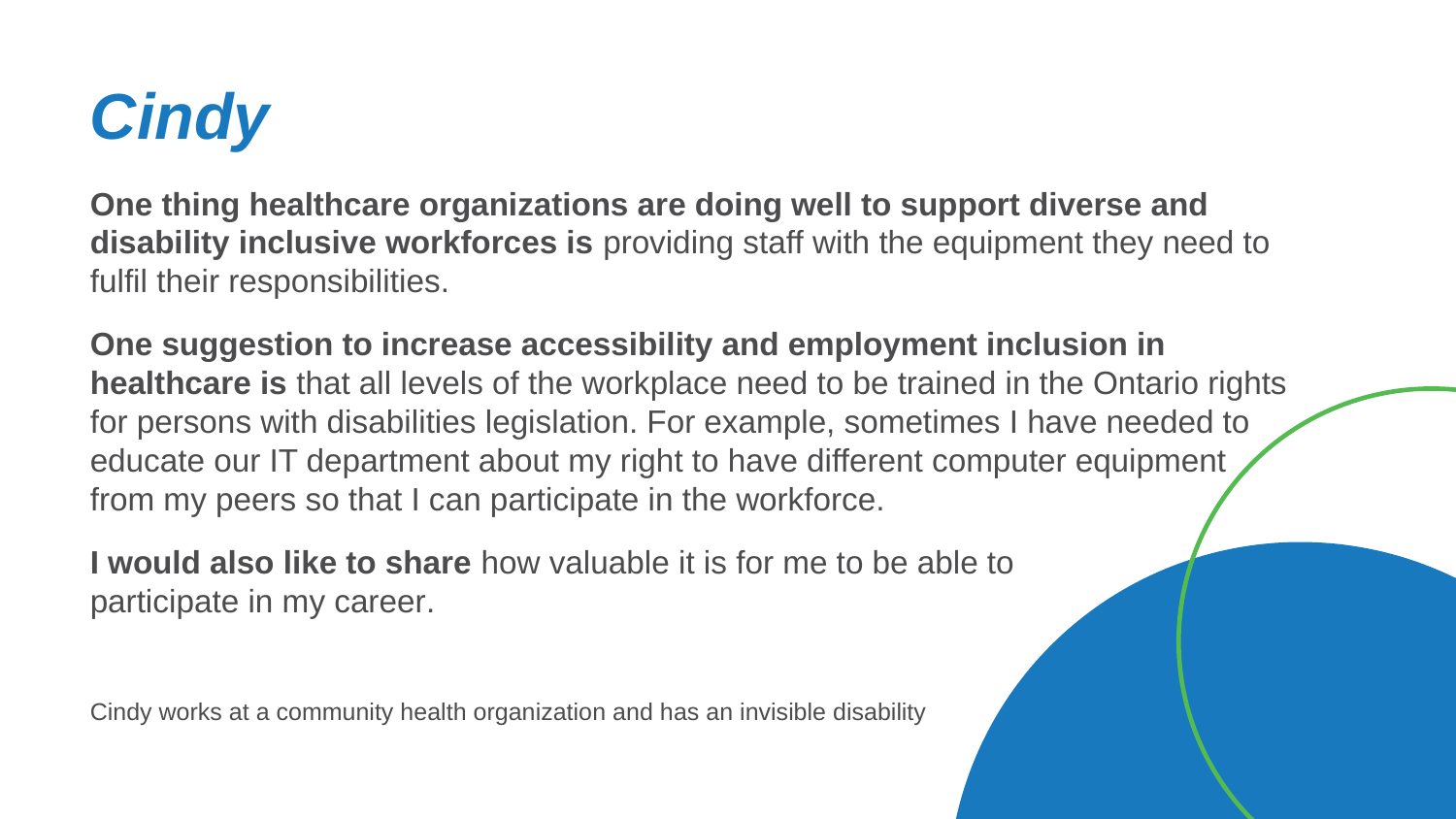

# Cindy
One thing healthcare organizations are doing well to support diverse and disability inclusive workforces is providing staff with the equipment they need to fulfil their responsibilities.
One suggestion to increase accessibility and employment inclusion in healthcare is that all levels of the workplace need to be trained in the Ontario rights for persons with disabilities legislation. For example, sometimes I have needed to educate our IT department about my right to have different computer equipment from my peers so that I can participate in the workforce.
I would also like to share how valuable it is for me to be able to
participate in my career.

Cindy works at a community health organization and has an invisible disability